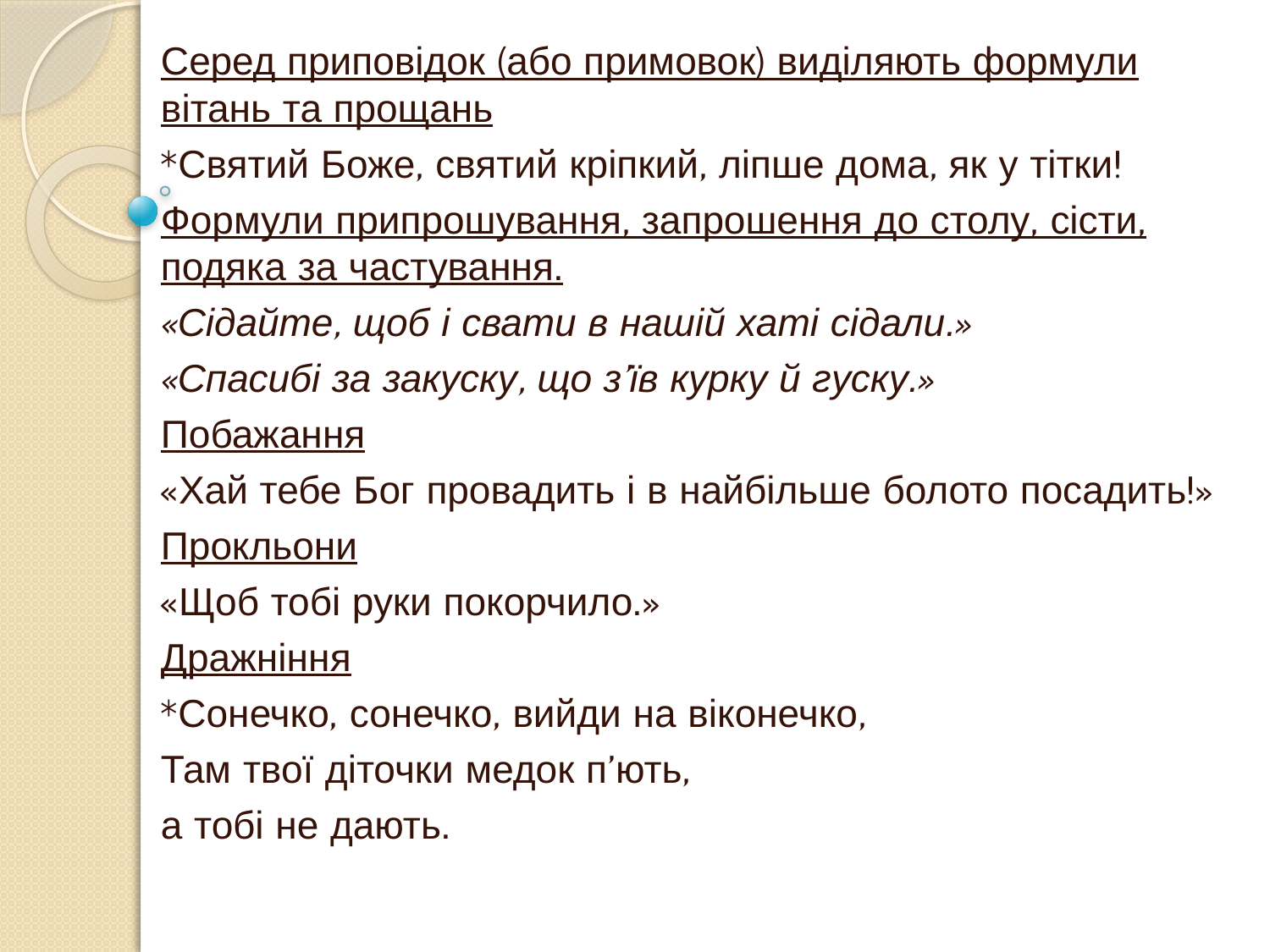

Серед приповідок (або примовок) виділяють формули вітань та прощань
*Святий Боже, святий кріпкий, ліпше дома, як у тітки!
Формули припрошування, запрошення до столу, сісти, подяка за частування.
«Сідайте, щоб і свати в нашій хаті сідали.»
«Спасибі за закуску, що з’їв курку й гуску.»
Побажання
«Хай тебе Бог провадить і в найбільше болото посадить!»
Прокльони
«Щоб тобі руки покорчило.»
Дражніння
*Сонечко, сонечко, вийди на віконечко,
Там твої діточки медок п’ють,
а тобі не дають.